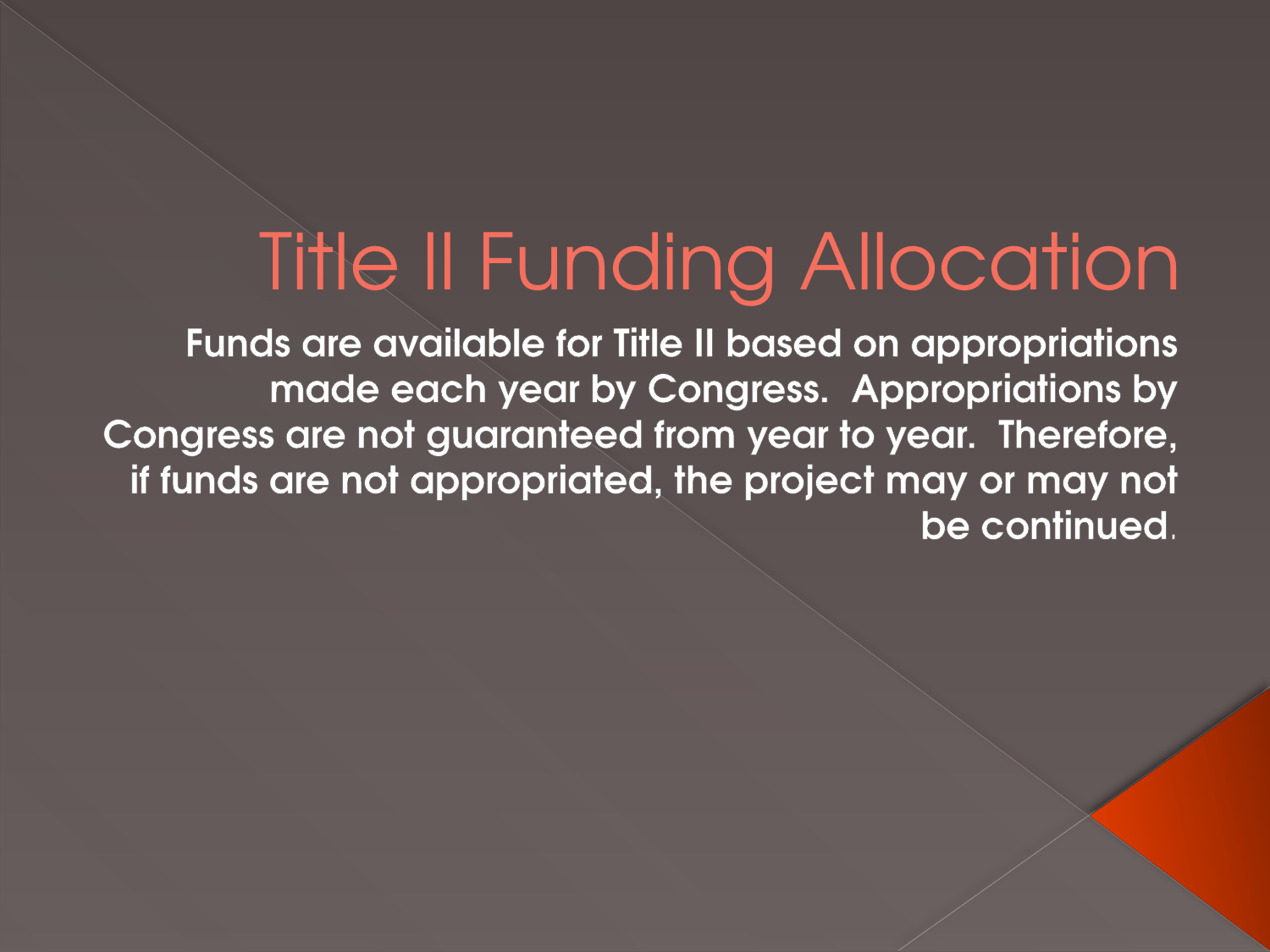

# Title II Funding Allocation
Funds are available for Title II based on appropriations made each year by Congress.  Appropriations by Congress are not guaranteed from year to year.  Therefore, if funds are not appropriated, the project may or may not be continued.